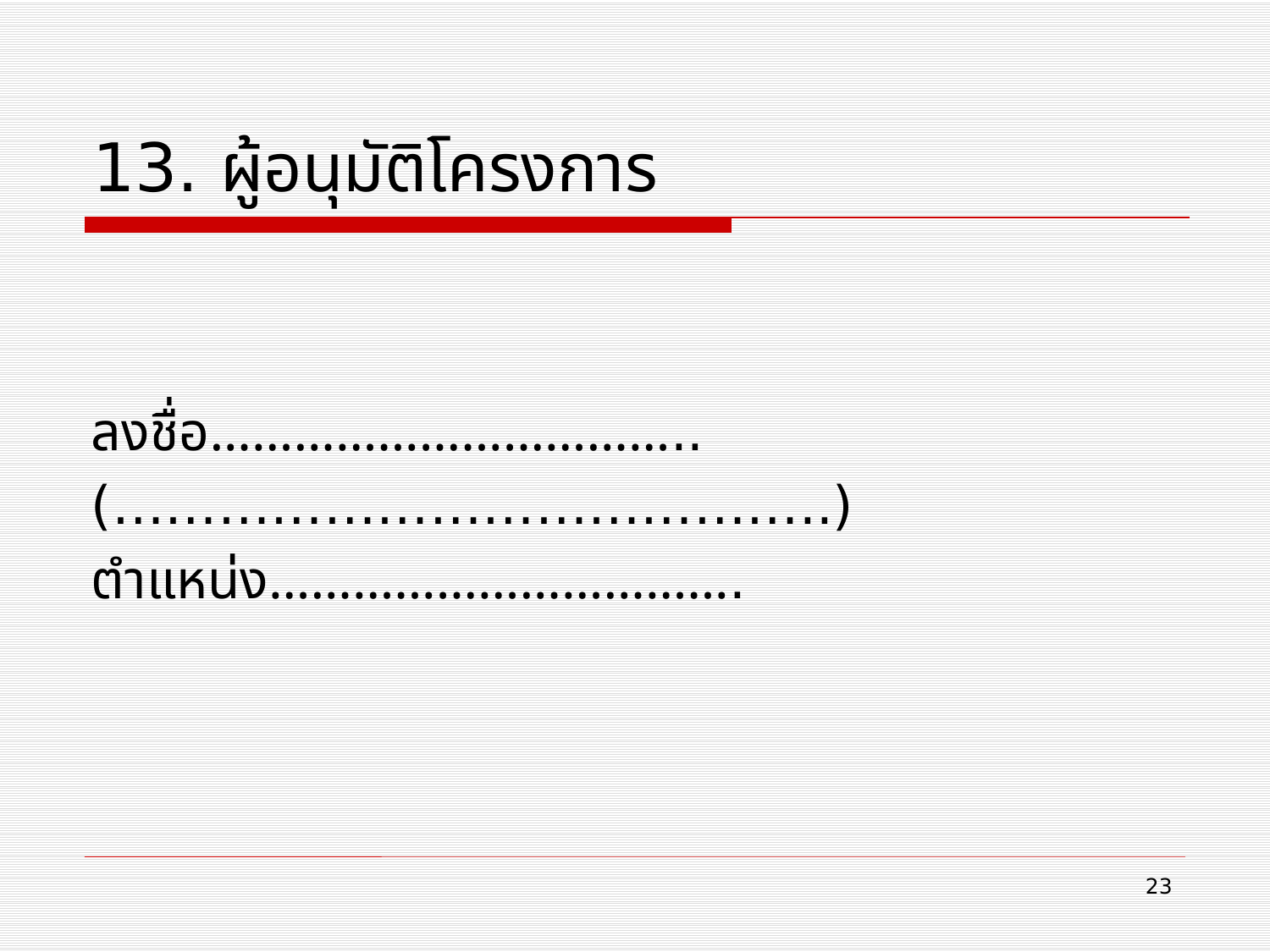

# 13. ผู้อนุมัติโครงการ

ลงชื่อ……………………………..
(…………………………………..)
ตำแหน่ง…………………………….
23